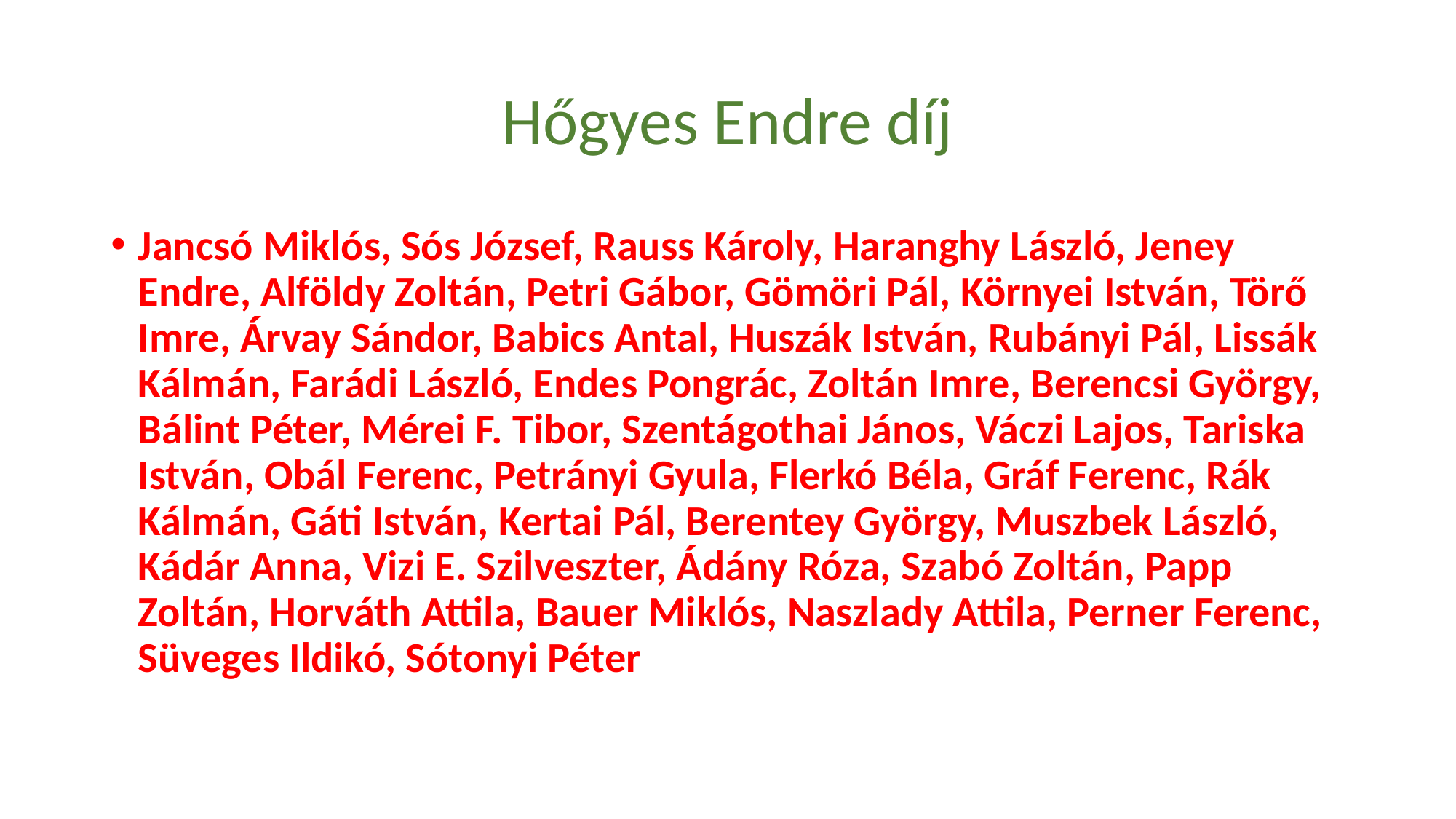

# Hőgyes Endre díj
Jancsó Miklós, Sós József, Rauss Károly, Haranghy László, Jeney Endre, Alföldy Zoltán, Petri Gábor, Gömöri Pál, Környei István, Törő Imre, Árvay Sándor, Babics Antal, Huszák István, Rubányi Pál, Lissák Kálmán, Farádi László, Endes Pongrác, Zoltán Imre, Berencsi György, Bálint Péter, Mérei F. Tibor, Szentágothai János, Váczi Lajos, Tariska István, Obál Ferenc, Petrányi Gyula, Flerkó Béla, Gráf Ferenc, Rák Kálmán, Gáti István, Kertai Pál, Berentey György, Muszbek László, Kádár Anna, Vizi E. Szilveszter, Ádány Róza, Szabó Zoltán, Papp Zoltán, Horváth Attila, Bauer Miklós, Naszlady Attila, Perner Ferenc, Süveges Ildikó, Sótonyi Péter